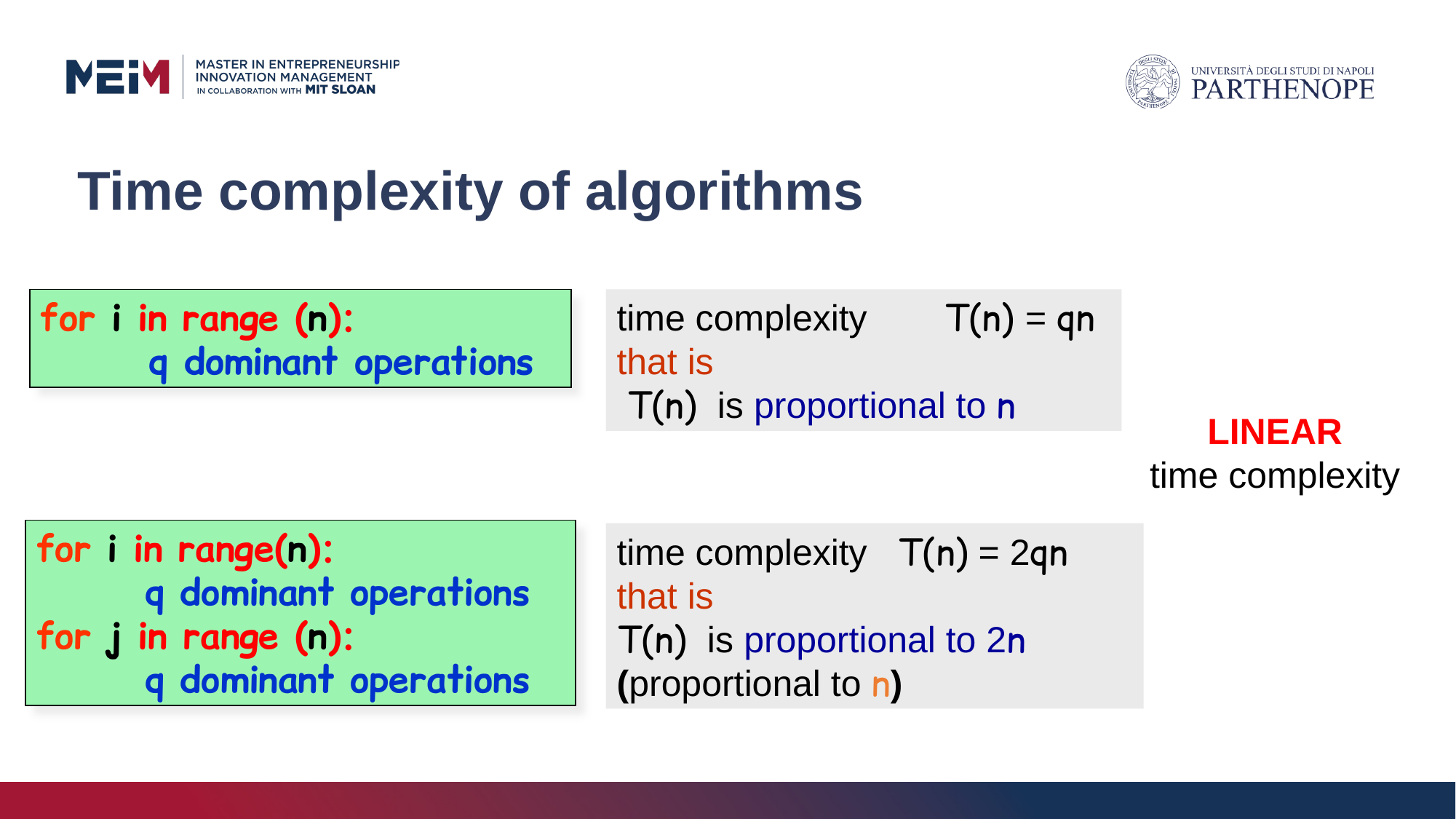

# Time complexity of algorithms
for i in range (n):
	q dominant operations
time complexity   	T(n) = qn
that is
 T(n)  is proportional to n
LINEAR
time complexity
for i in range(n):
	q dominant operations
for j in range (n):
	q dominant operations
time complexity   T(n) = 2qn
that is
T(n)  is proportional to 2n
(proportional to n)